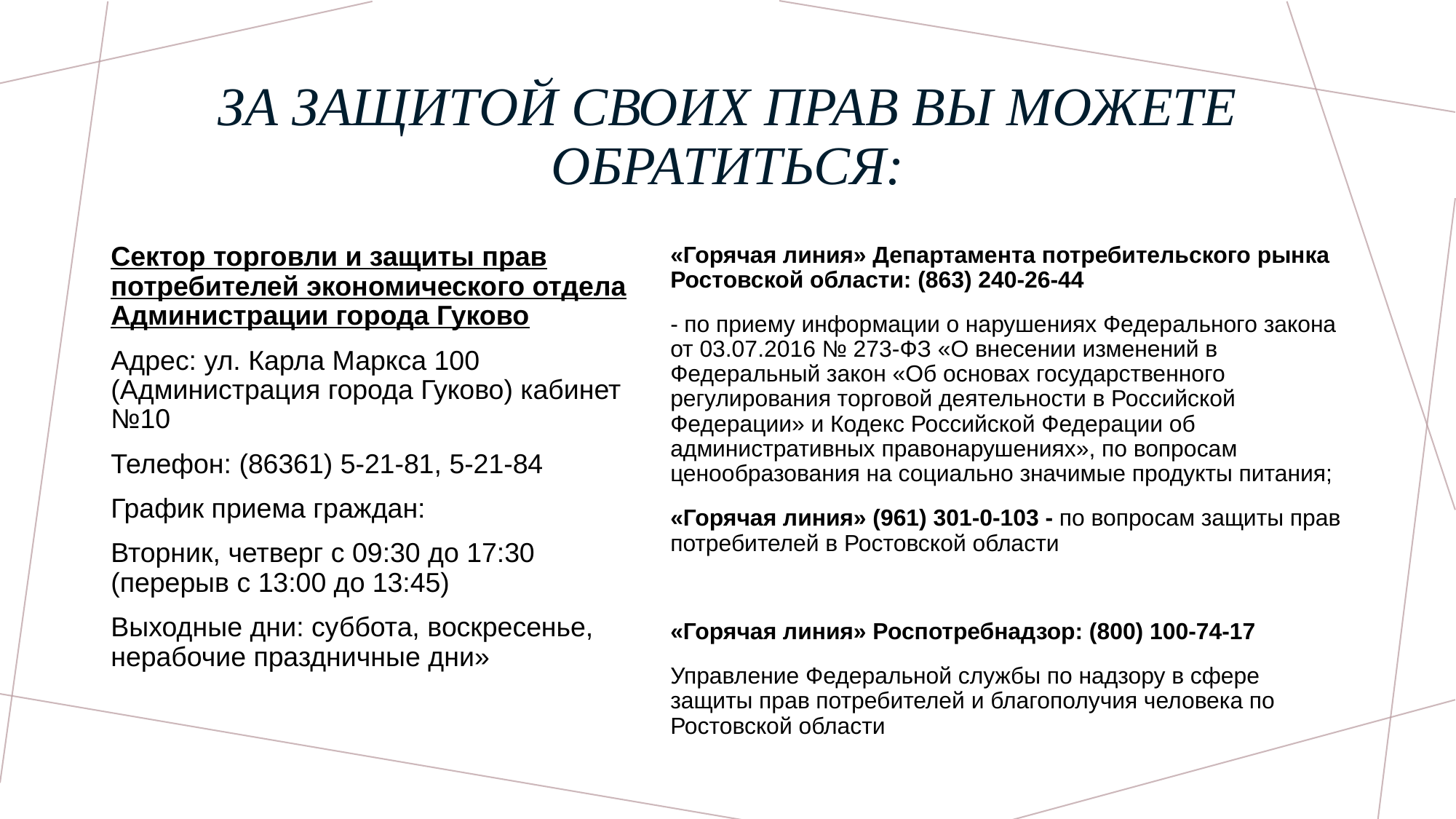

# За защитой своих прав вы можете обратиться:
Сектор торговли и защиты прав потребителей экономического отдела Администрации города Гуково
Адрес: ул. Карла Маркса 100 (Администрация города Гуково) кабинет №10
Телефон: (86361) 5-21-81, 5-21-84
График приема граждан:
Вторник, четверг с 09:30 до 17:30 (перерыв с 13:00 до 13:45)
Выходные дни: суббота, воскресенье, нерабочие праздничные дни»

«Горячая линия» Департамента потребительского рынка Ростовской области: (863) 240-26-44
- по приему информации о нарушениях Федерального закона от 03.07.2016 № 273-ФЗ «О внесении изменений в Федеральный закон «Об основах государственного регулирования торговой деятельности в Российской Федерации» и Кодекс Российской Федерации об административных правонарушениях», по вопросам ценообразования на социально значимые продукты питания;
«Горячая линия» (961) 301-0-103 - по вопросам защиты прав потребителей в Ростовской области

«Горячая линия» Роспотребнадзор: (800) 100-74-17
Управление Федеральной службы по надзору в сфере защиты прав потребителей и благополучия человека по Ростовской области